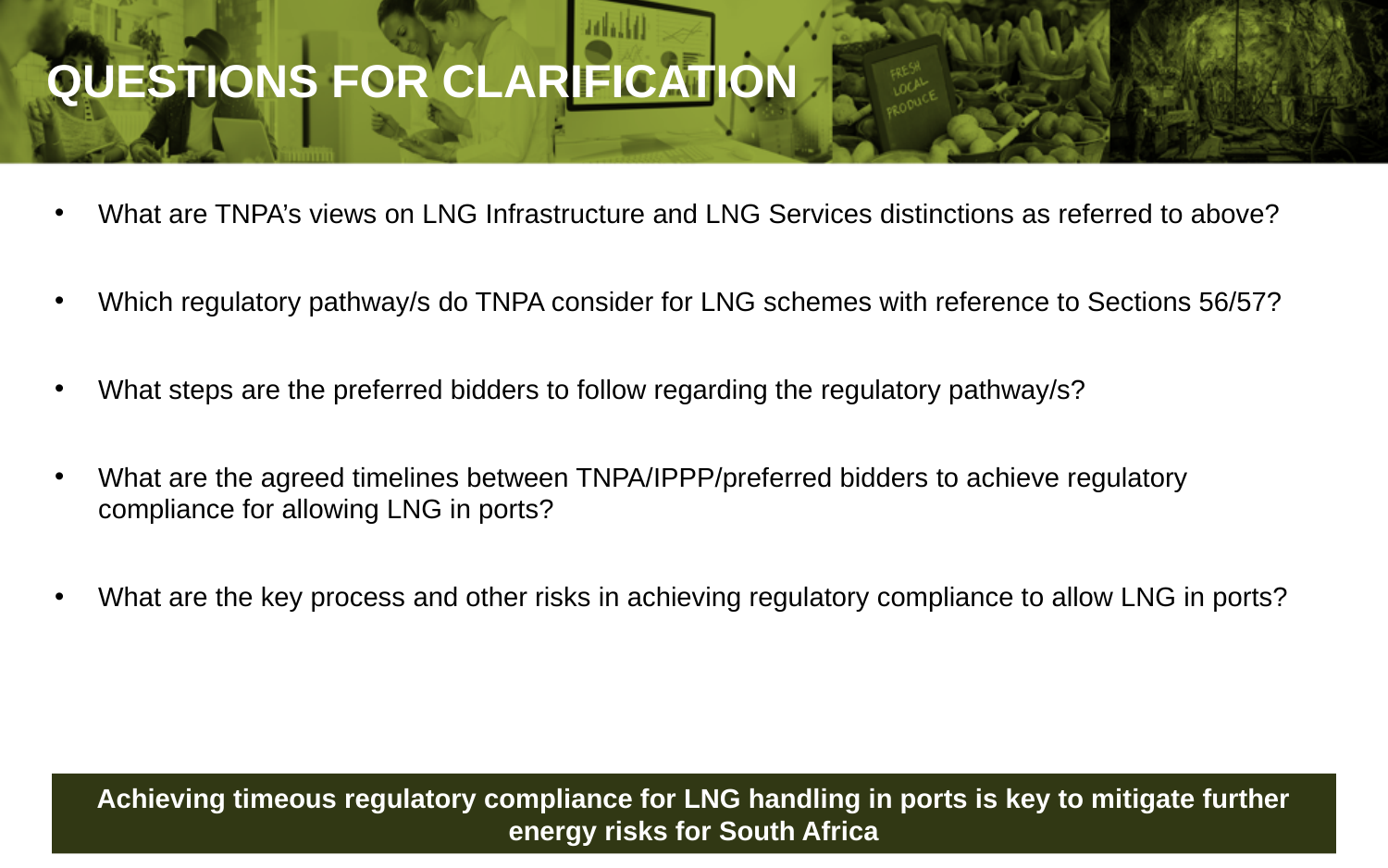

QUESTIONS FOR CLARIFICATION
What are TNPA’s views on LNG Infrastructure and LNG Services distinctions as referred to above?

Which regulatory pathway/s do TNPA consider for LNG schemes with reference to Sections 56/57?

What steps are the preferred bidders to follow regarding the regulatory pathway/s?

What are the agreed timelines between TNPA/IPPP/preferred bidders to achieve regulatory compliance for allowing LNG in ports?

What are the key process and other risks in achieving regulatory compliance to allow LNG in ports?

Achieving timeous regulatory compliance for LNG handling in ports is key to mitigate further energy risks for South Africa